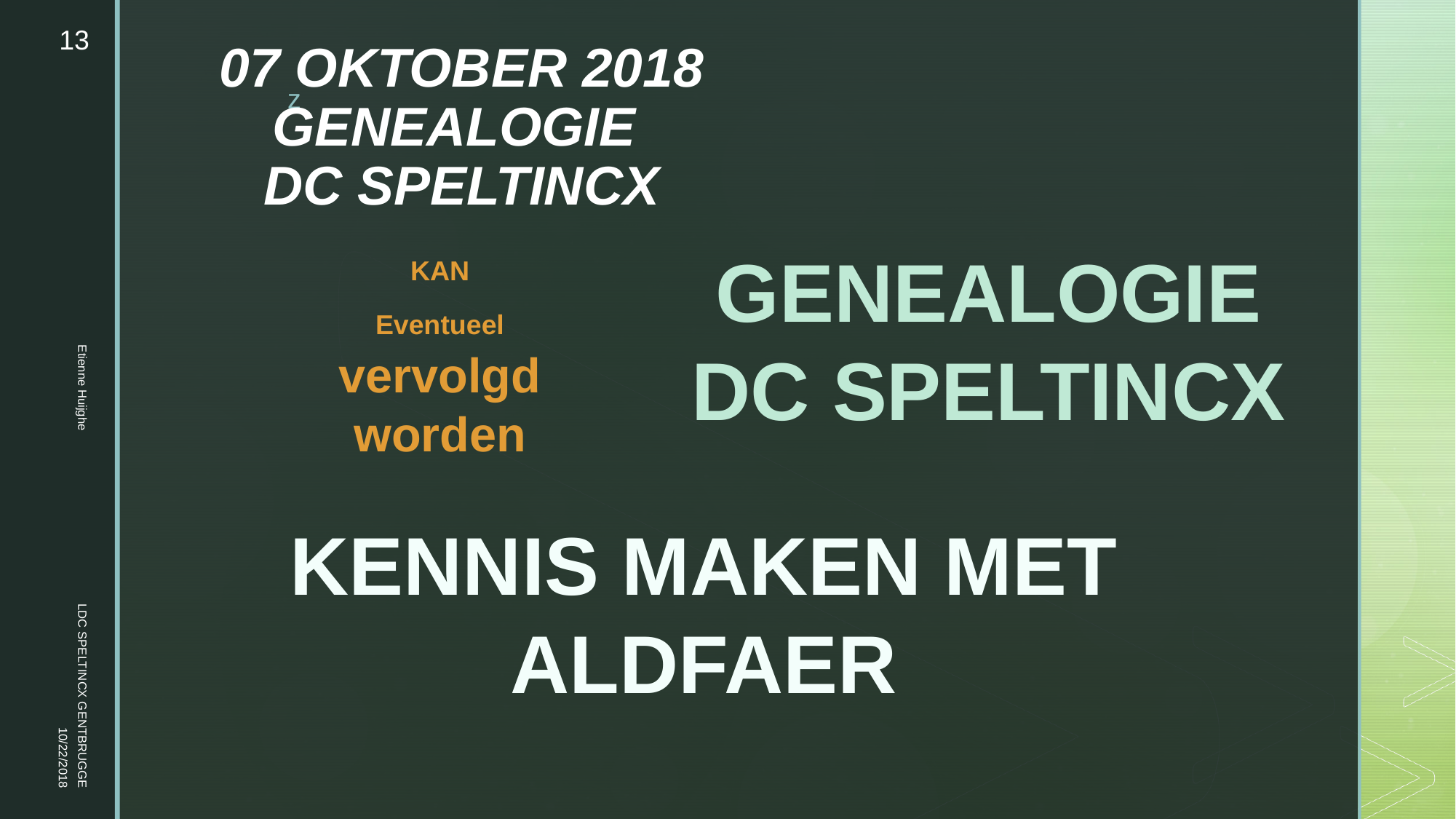

13
# 07 OKTOBER 2018 GENEALOGIE DC SPELTINCX
GENEALOGIE
DC SPELTINCX
KAN
Eventueel vervolgd
worden
Etienne Huijghe                                                  LDC SPELTINCX GENTBRUGGE
KENNIS MAKEN MET
ALDFAER
10/22/2018